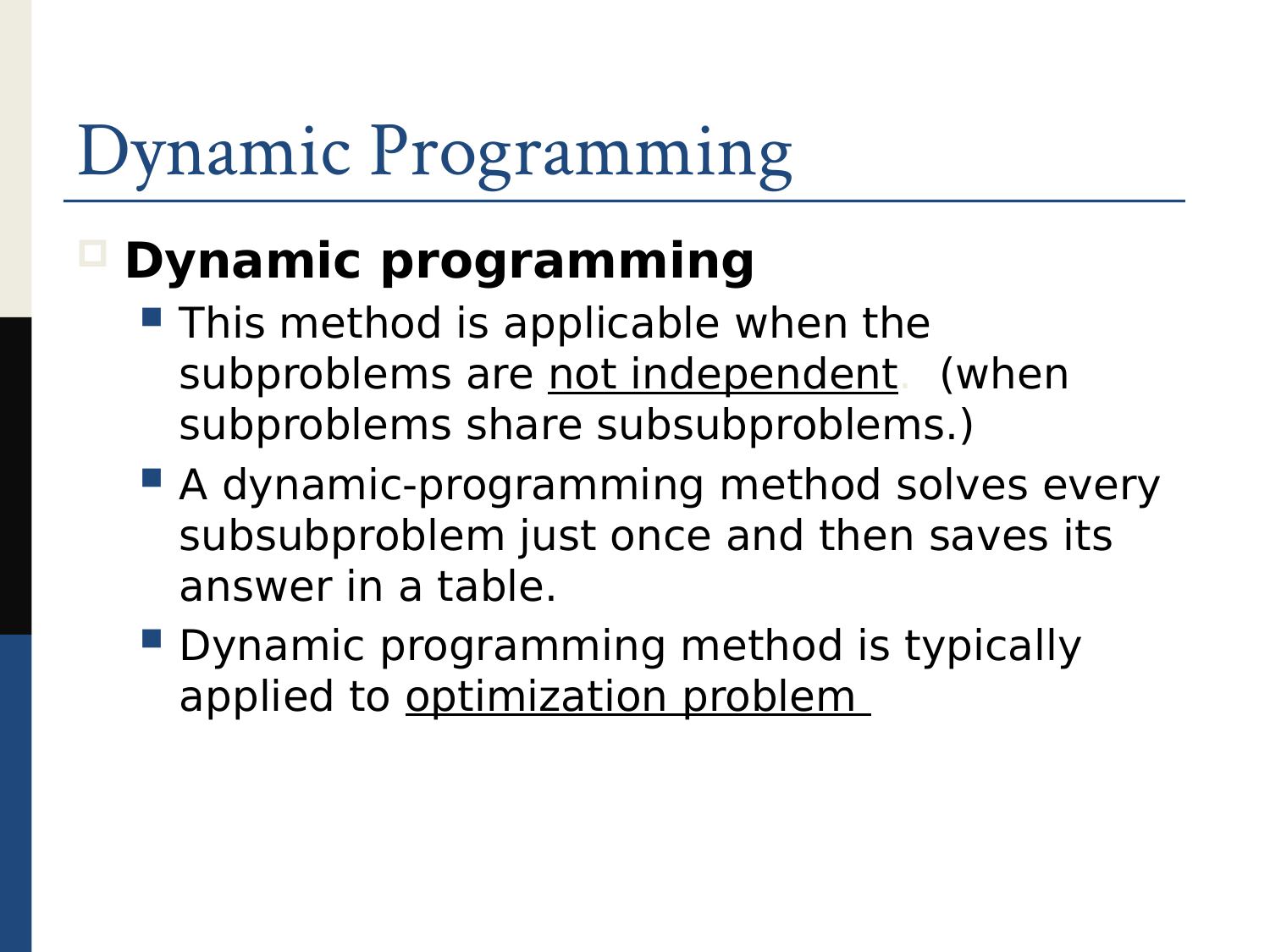

# Dynamic Programming
Dynamic programming
This method is applicable when the subproblems are not independent.  (when subproblems share subsubproblems.)
A dynamic-programming method solves every subsubproblem just once and then saves its answer in a table.
Dynamic programming method is typically applied to optimization problem